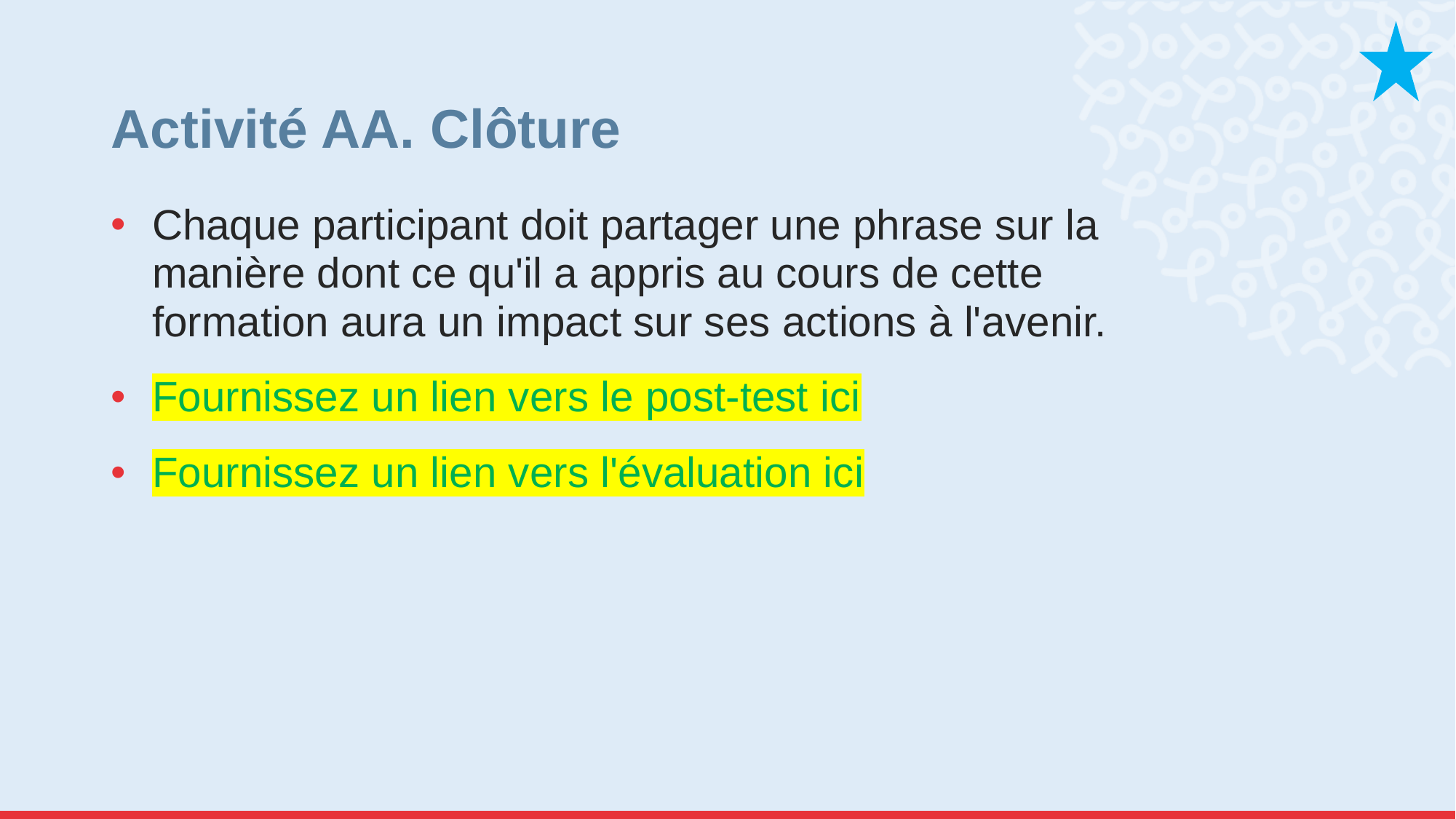

# Activité AA. Clôture
Chaque participant doit partager une phrase sur la manière dont ce qu'il a appris au cours de cette formation aura un impact sur ses actions à l'avenir.
Fournissez un lien vers le post-test ici
Fournissez un lien vers l'évaluation ici